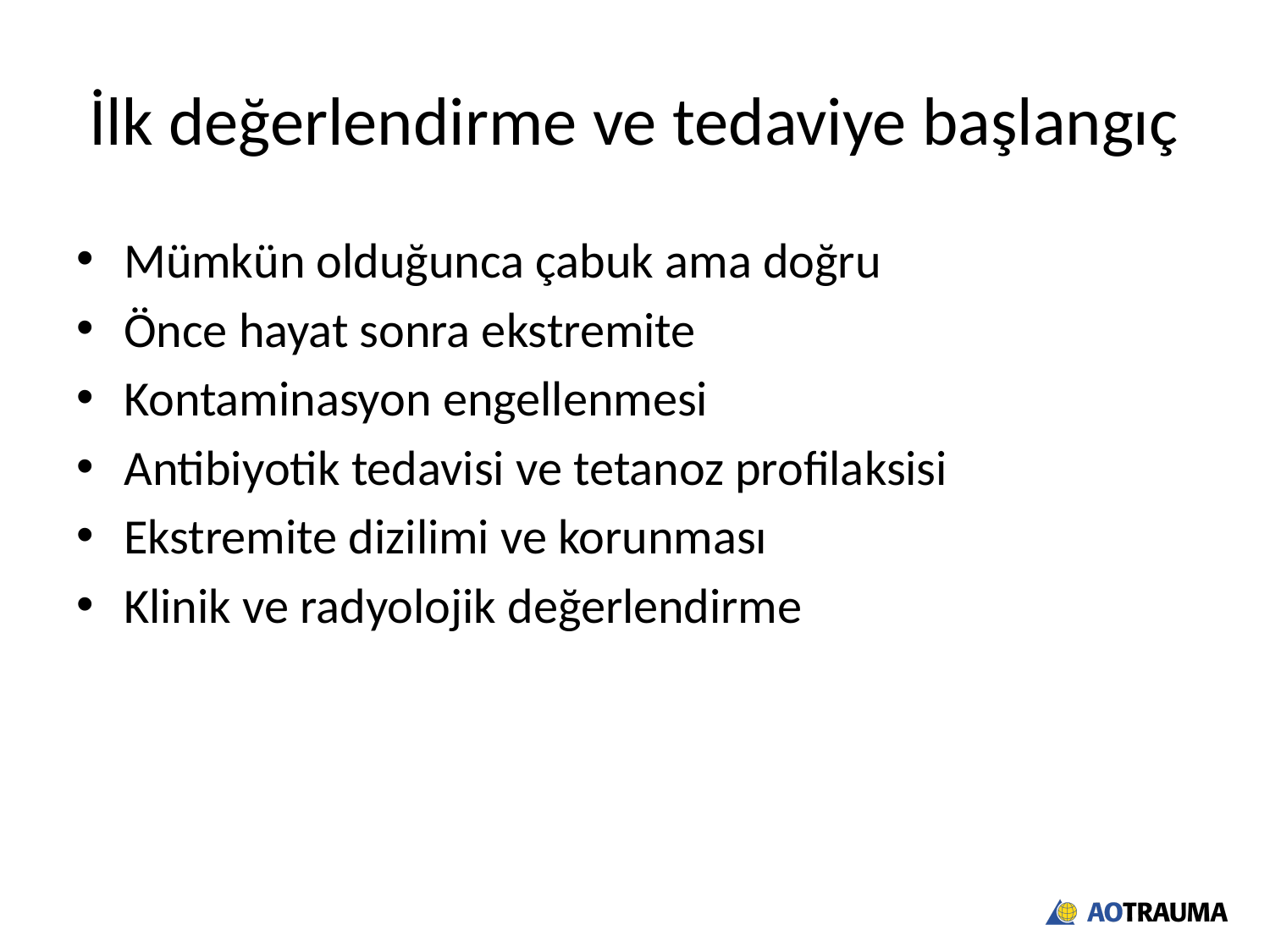

# İlk değerlendirme ve tedaviye başlangıç
Mümkün olduğunca çabuk ama doğru
Önce hayat sonra ekstremite
Kontaminasyon engellenmesi
Antibiyotik tedavisi ve tetanoz profilaksisi
Ekstremite dizilimi ve korunması
Klinik ve radyolojik değerlendirme